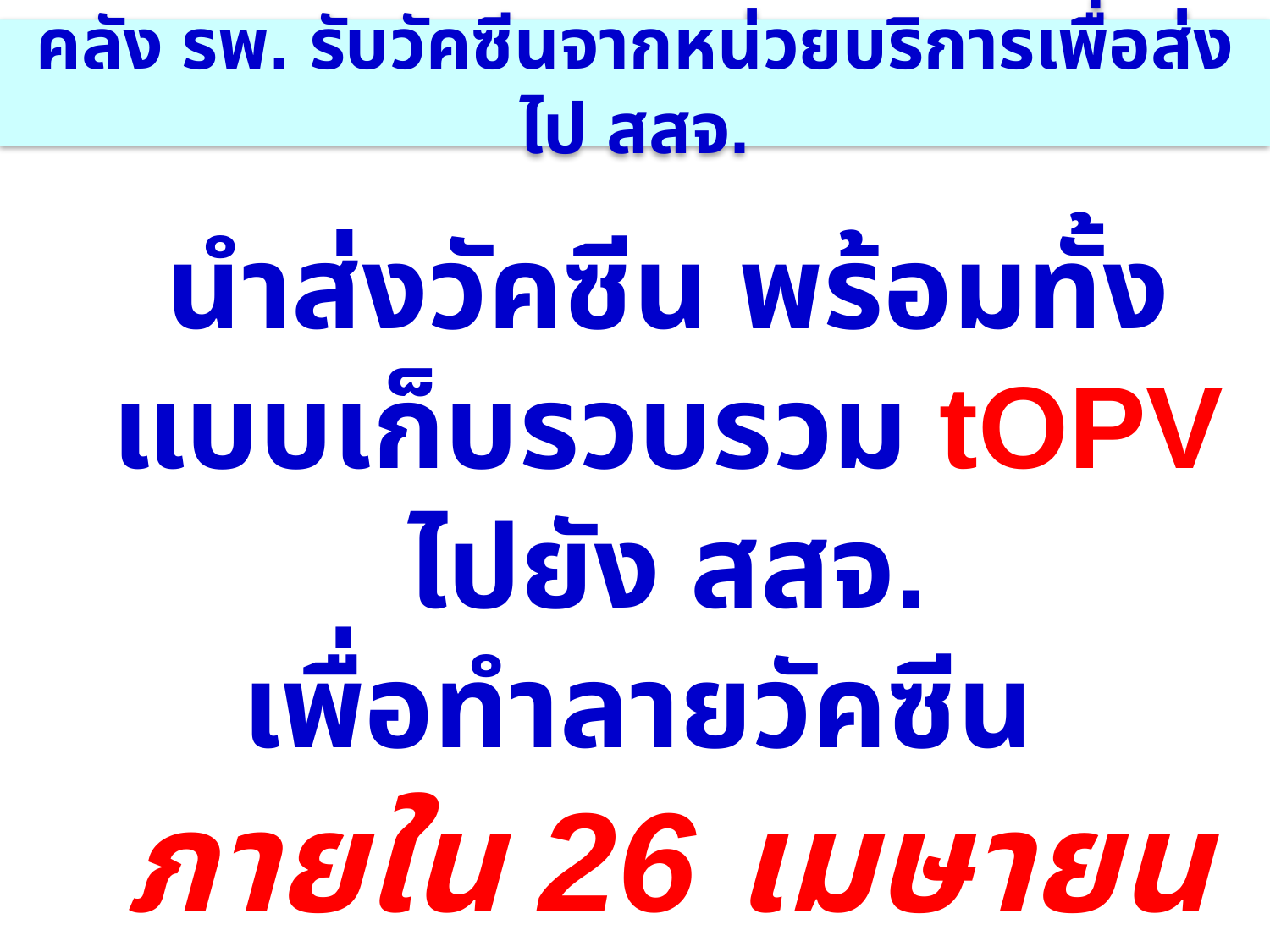

# คลัง รพ. รับวัคซีนจากหน่วยบริการเพื่อส่งไป สสจ.
นำส่งวัคซีน พร้อมทั้งแบบเก็บรวบรวม tOPV ไปยัง สสจ.
เพื่อทำลายวัคซีน
ภายใน 26 เมษายน 2559